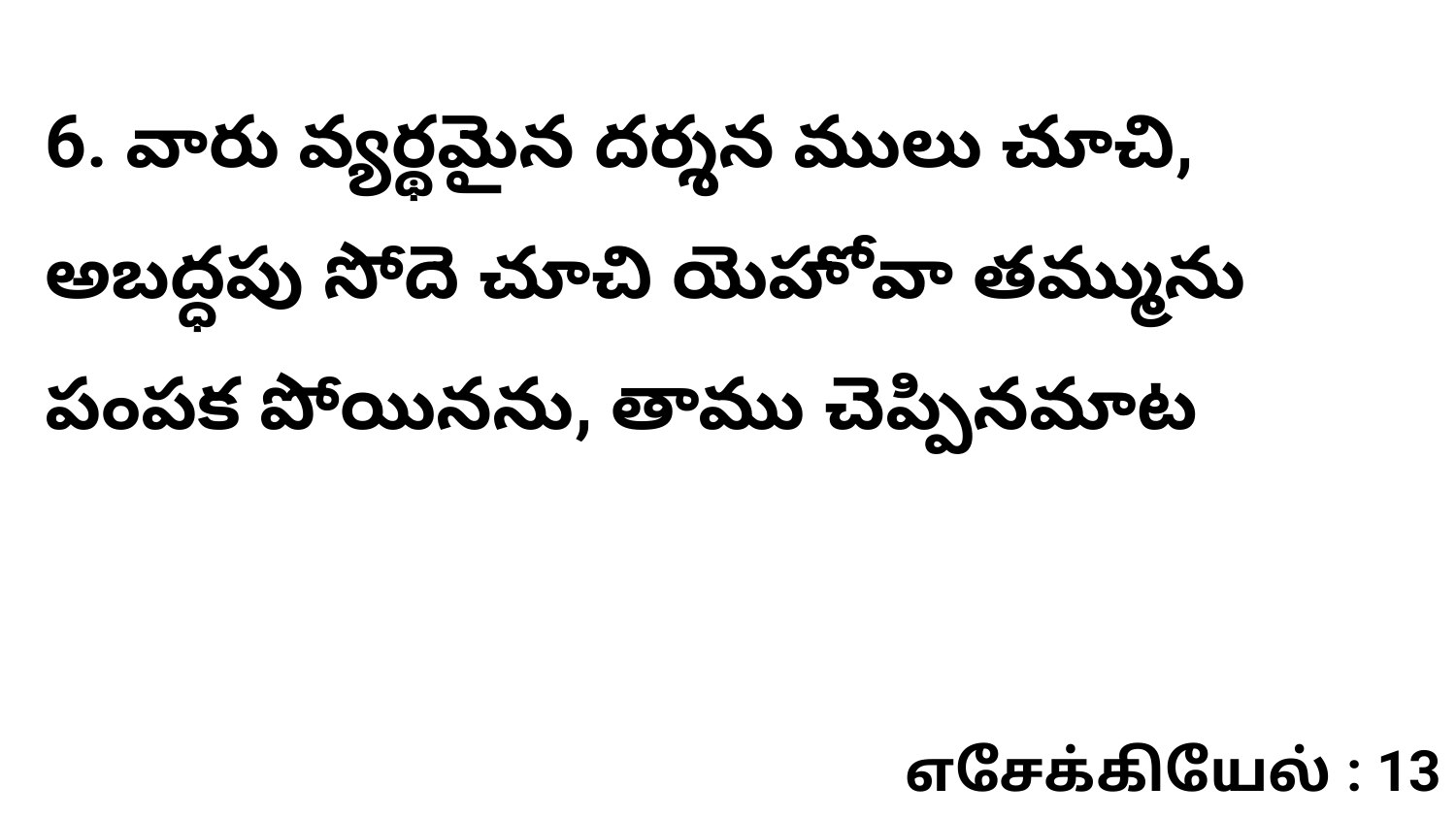

6. వారు వ్యర్థమైన దర్శన ములు చూచి, అబద్ధపు సోదె చూచి యెహోవా తమ్మును పంపక పోయినను, తాము చెప్పినమాట
எசேக்கியேல் : 13